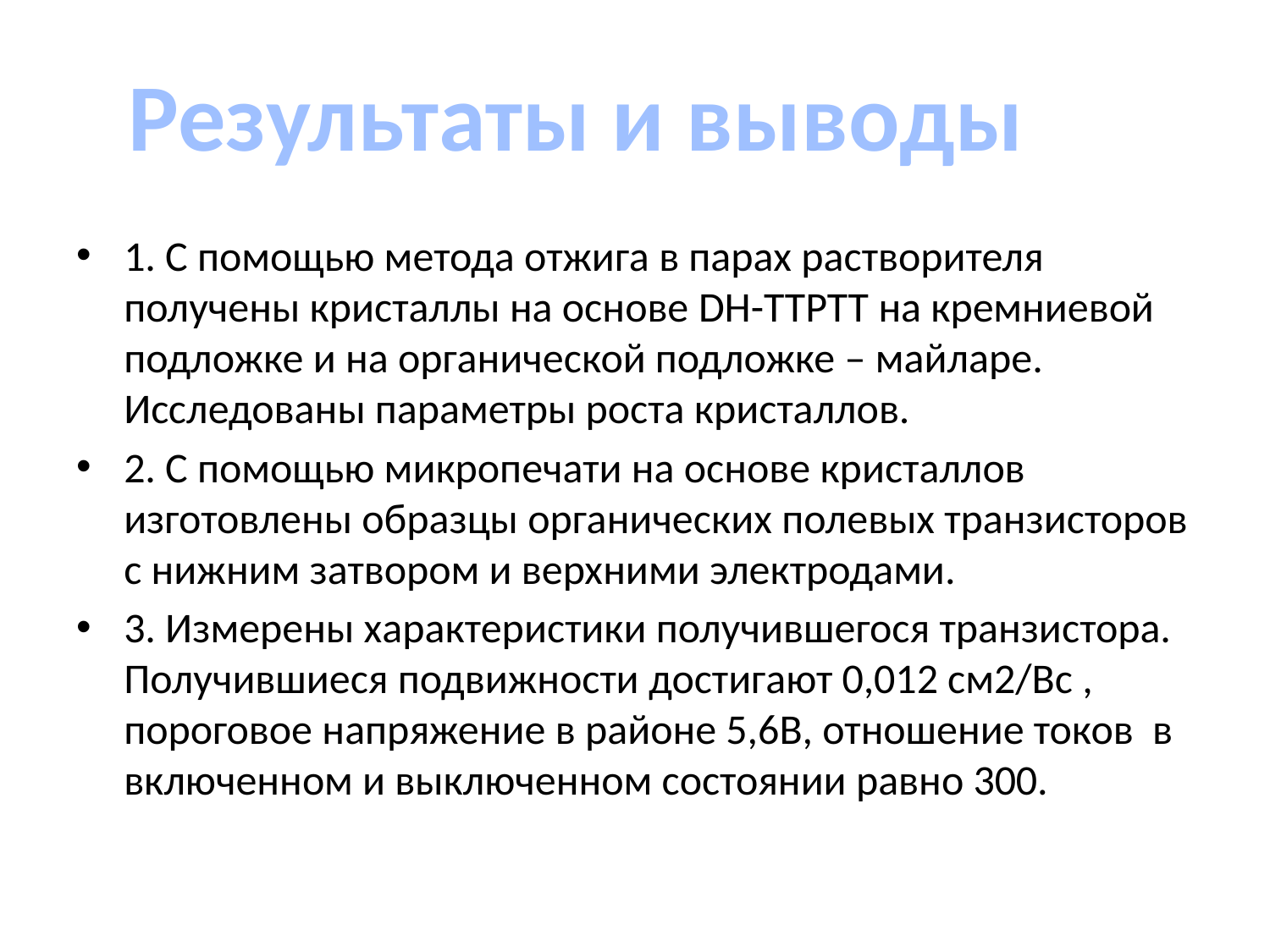

Результаты и выводы
1. С помощью метода отжига в парах растворителя получены кристаллы на основе DH-TTPTT на кремниевой подложке и на органической подложке – майларе. Исследованы параметры роста кристаллов.
2. С помощью микропечати на основе кристаллов изготовлены образцы органических полевых транзисторов с нижним затвором и верхними электродами.
3. Измерены характеристики получившегося транзистора. Получившиеся подвижности достигают 0,012 см2/Вс , пороговое напряжение в районе 5,6В, отношение токов  в включенном и выключенном состоянии равно 300.